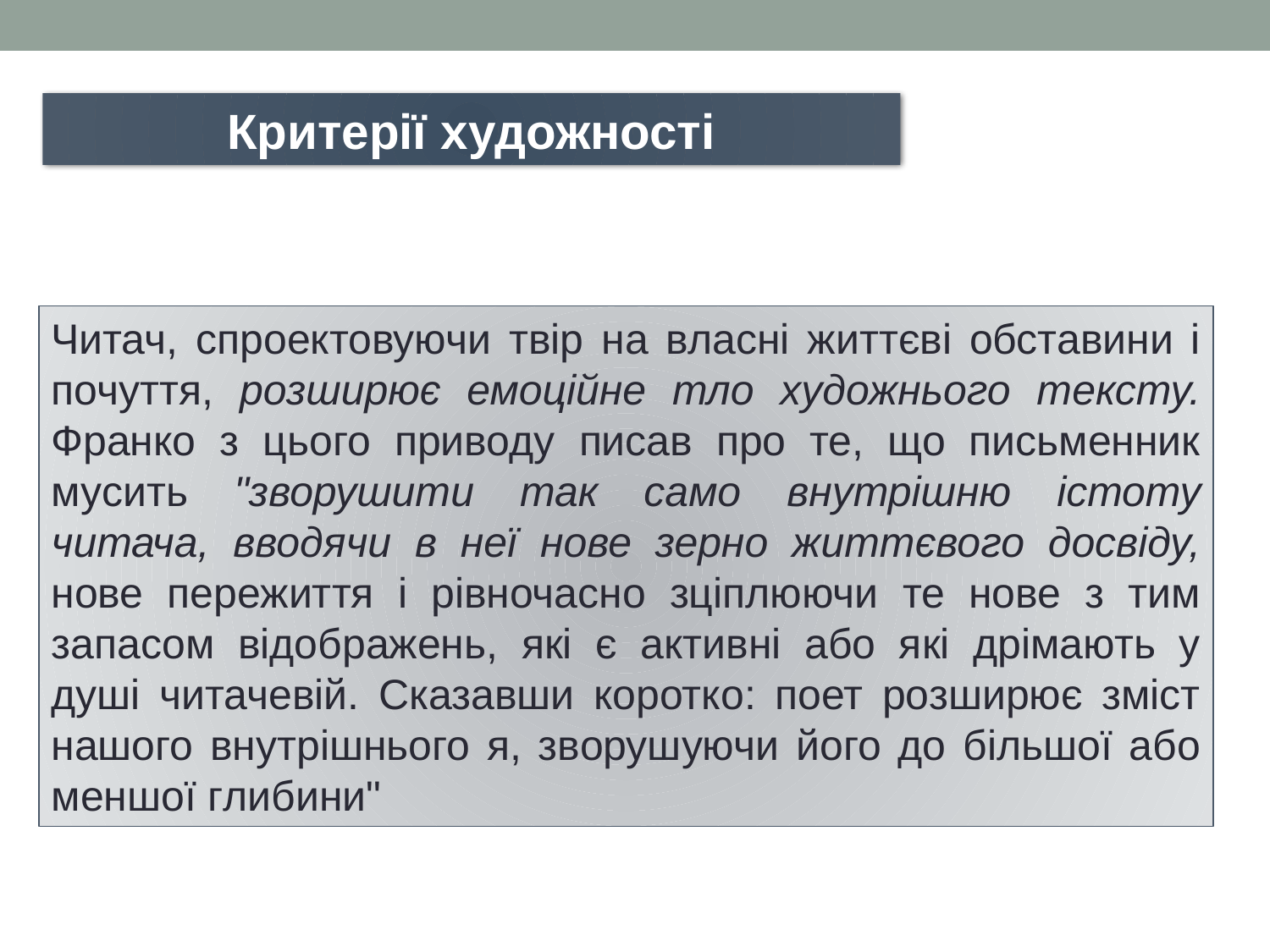

Критерії художності
Читач, спроектовуючи твір на власні життєві обставини і почуття, розширює емоційне тло художнього тексту. Франко з цього приводу писав про те, що письменник мусить "зворушити так само внутрішню істоту читача, вводячи в неї нове зерно життєвого досвіду, нове пережиття і рівночасно зціплюючи те нове з тим запасом відображень, які є активні або які дрімають у душі читачевій. Сказавши коротко: поет розширює зміст нашого внутрішнього я, зворушуючи його до більшої або меншої глибини"